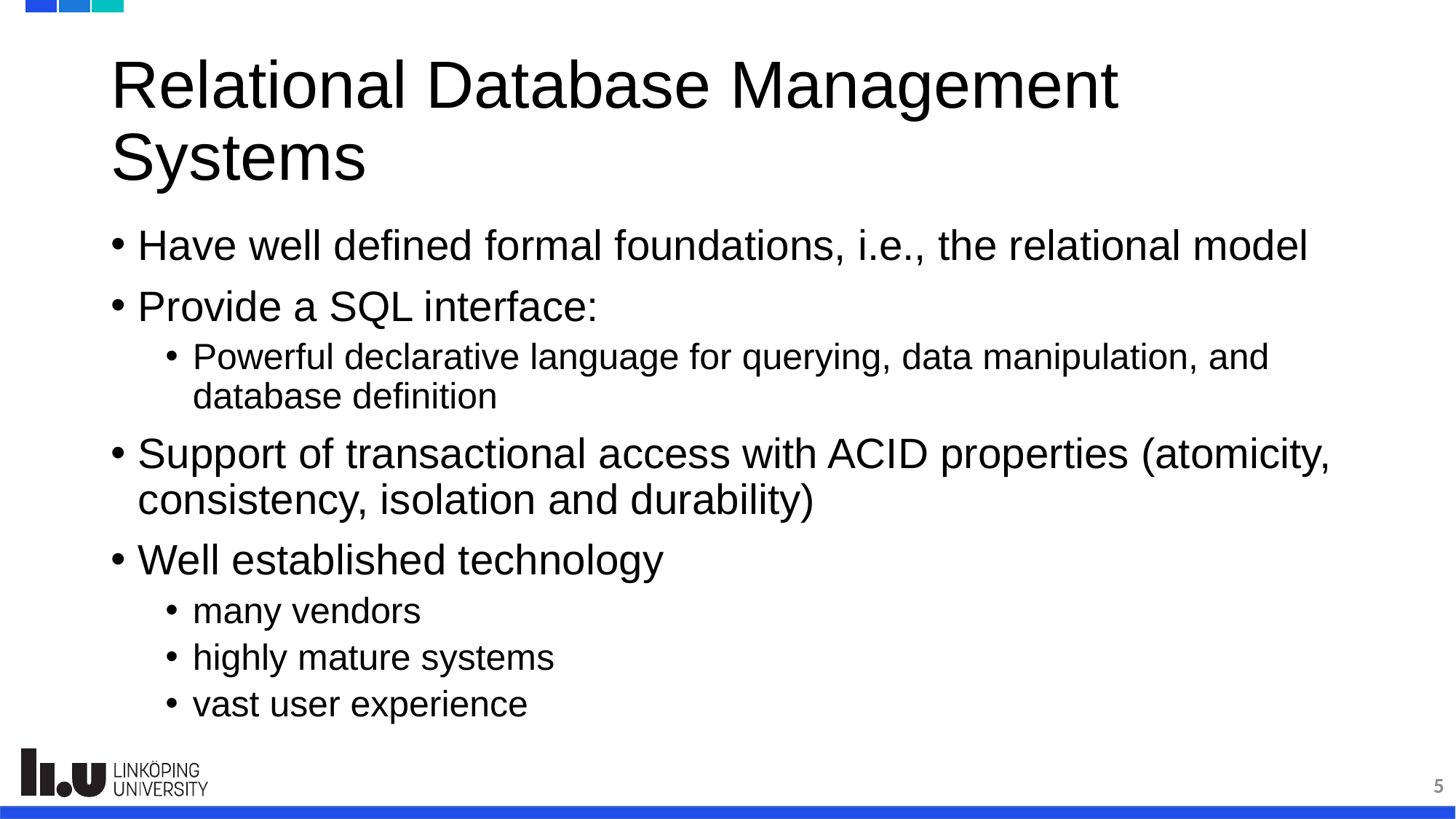

# Relational Database Management Systems
Have well defined formal foundations, i.e., the relational model
Provide a SQL interface:
Powerful declarative language for querying, data manipulation, and database definition
Support of transactional access with ACID properties (atomicity, consistency, isolation and durability)
Well established technology
many vendors
highly mature systems
vast user experience
5